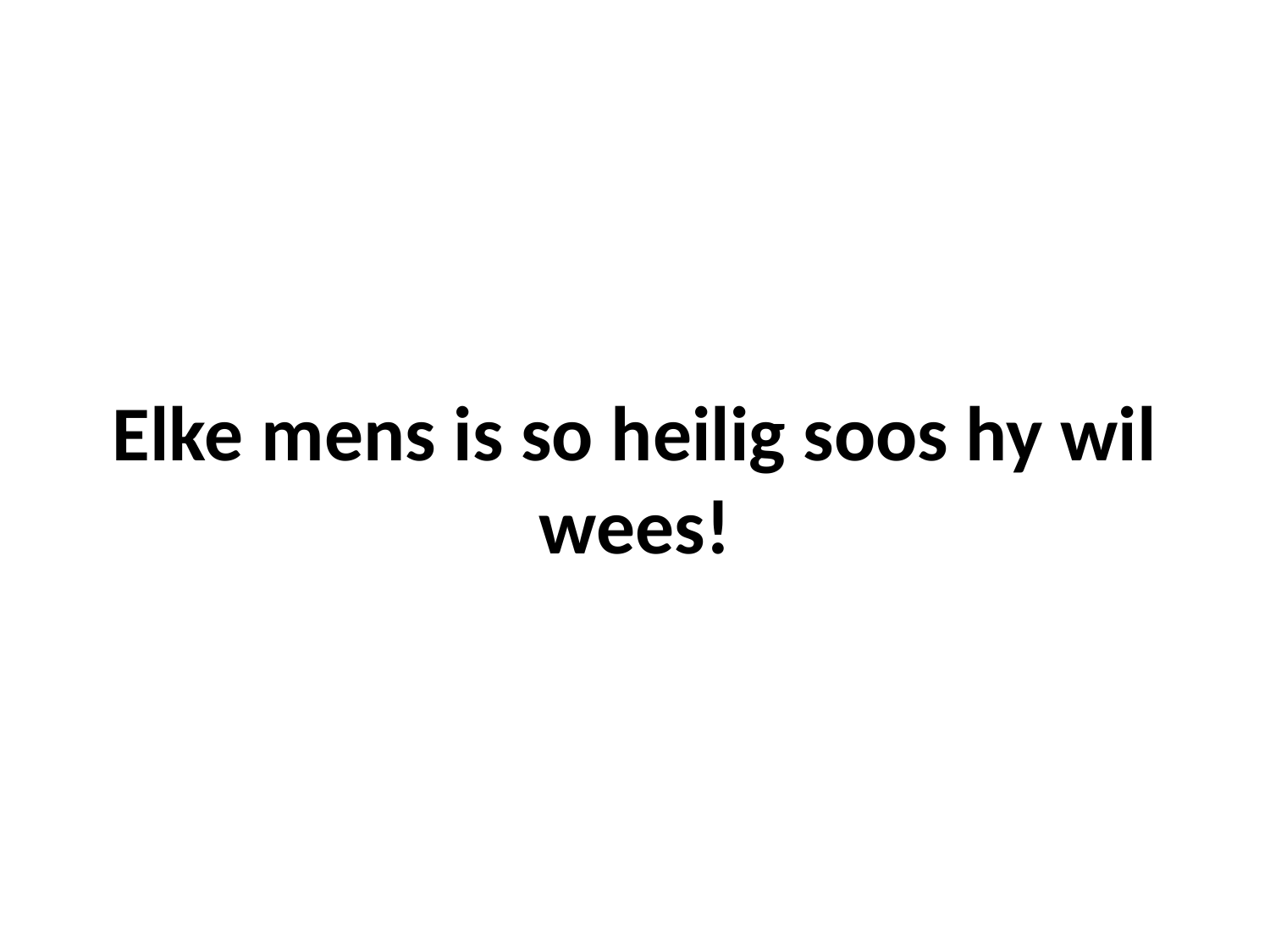

# Elke mens is so heilig soos hy wil wees!